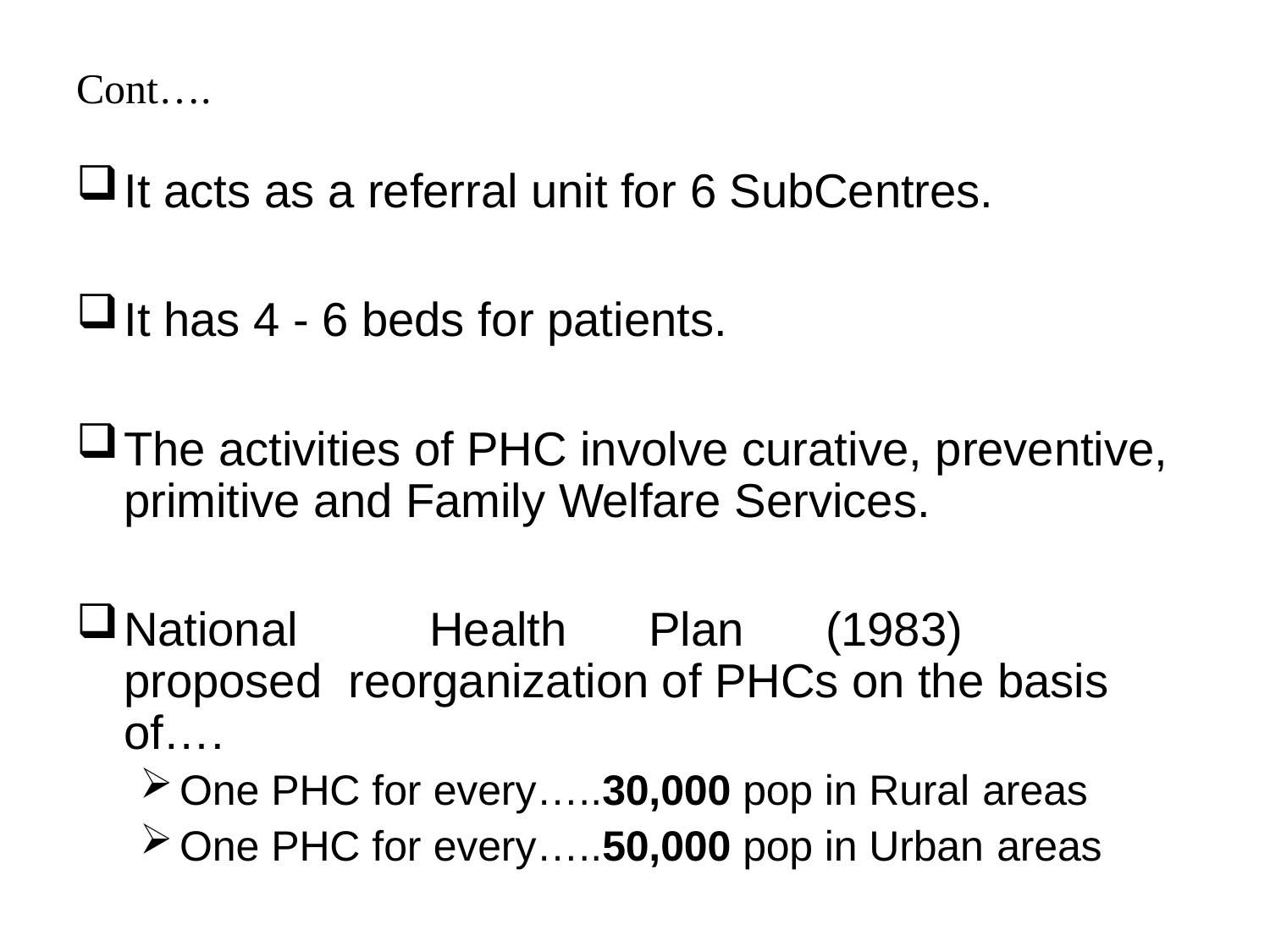

Cont….

It acts as a referral unit for 6 SubCentres.

It has 4 - 6 beds for patients.

The activities of PHC involve curative, preventive,  primitive and Family Welfare Services.

National	Health	Plan	(1983)	proposed  reorganization of PHCs on the basis of….
One PHC for every…..30,000 pop in Rural areas
One PHC for every…..50,000 pop in Urban areas